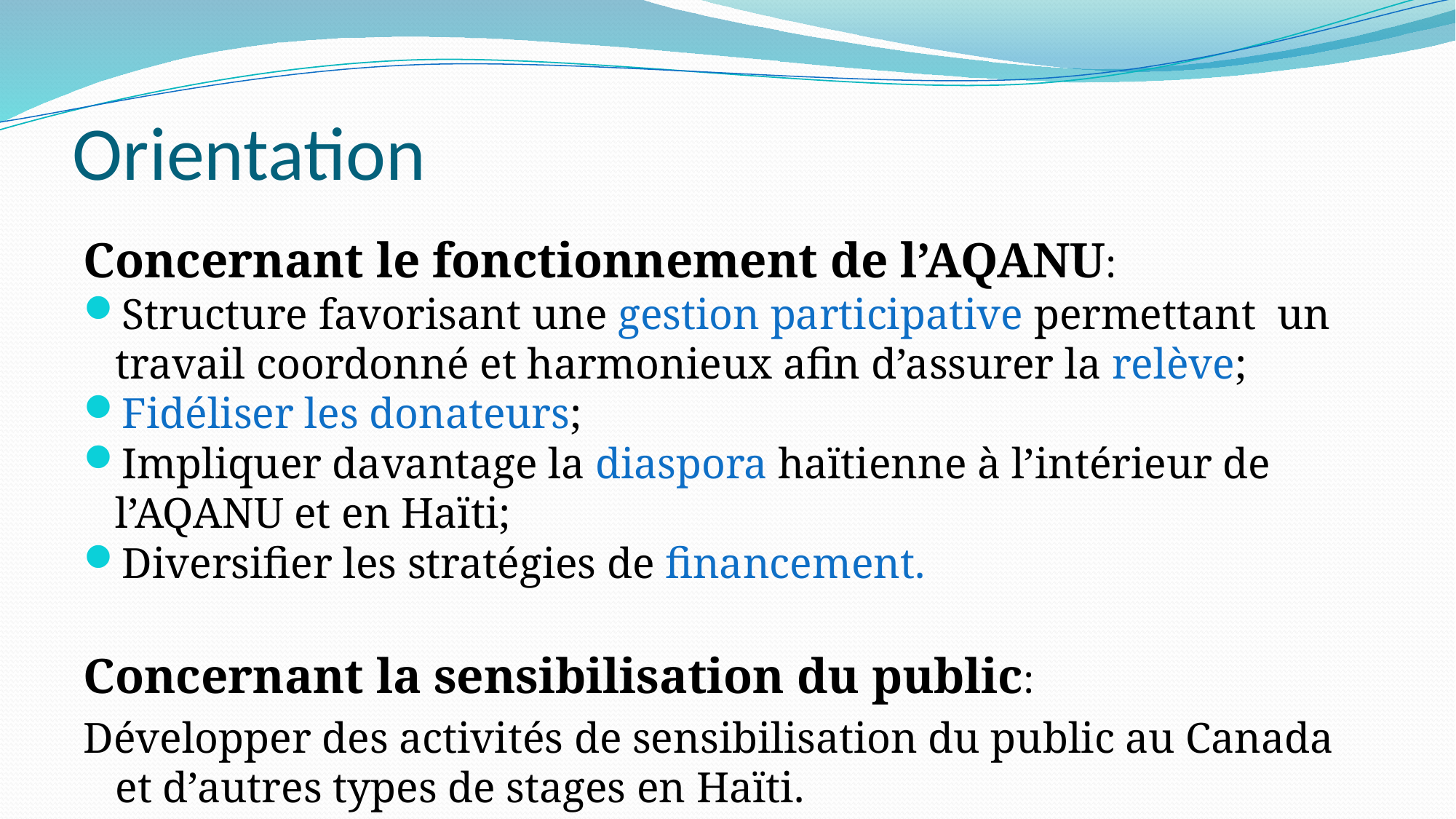

# Orientation
Concernant le fonctionnement de l’AQANU:
Structure favorisant une gestion participative permettant  un travail coordonné et harmonieux afin d’assurer la relève;
Fidéliser les donateurs;
Impliquer davantage la diaspora haïtienne à l’intérieur de l’AQANU et en Haïti;
Diversifier les stratégies de financement.

Concernant la sensibilisation du public:
Développer des activités de sensibilisation du public au Canada et d’autres types de stages en Haïti.